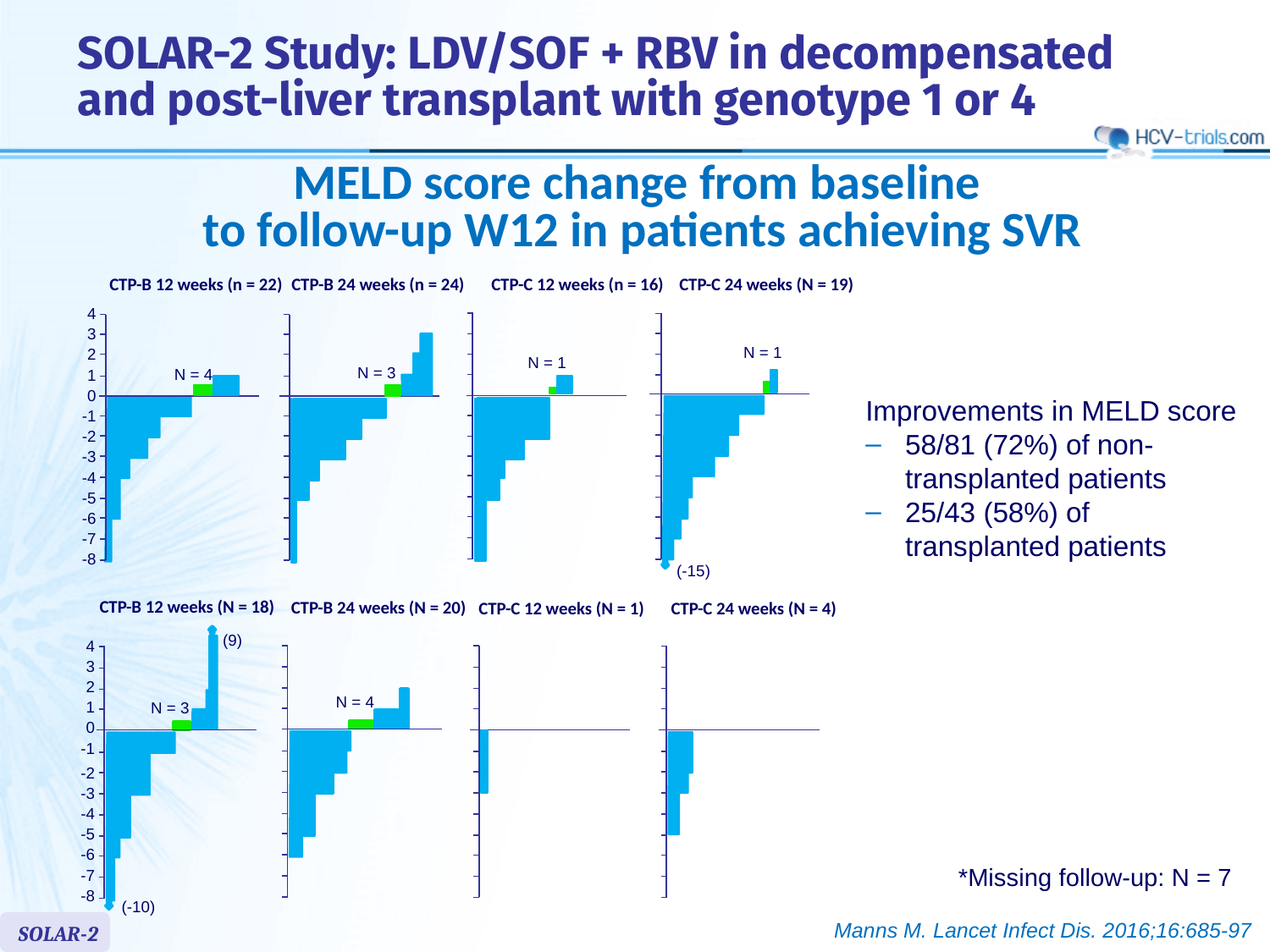

# SOLAR-2 Study: LDV/SOF + RBV in decompensated and post-liver transplant with genotype 1 or 4
MELD score change from baseline
to follow-up W12 in patients achieving SVR
CTP-B 12 weeks (n = 22)
CTP-B 24 weeks (n = 24)
CTP-C 12 weeks (n = 16)
CTP-C 24 weeks (N = 19)
4
3

N = 1
2
N = 1
N = 3
N = 4
1

0

-1
-2
-3
-4
-5
-6
-7
-8
(-15)

Improvements in MELD score
58/81 (72%) of non-transplanted patients
25/43 (58%) of transplanted patients
CTP-B 12 weeks (N = 18)
CTP-B 24 weeks (N = 20)
CTP-C 24 weeks (N = 4)
CTP-C 12 weeks (N = 1)
(9)

4

3
2
N = 4

1
N = 3

0

-1

-2
-3
-4
-5
-6
-7
-8
(-10)

*Missing follow-up: N = 7
Manns M. Lancet Infect Dis. 2016;16:685-97

SOLAR-2